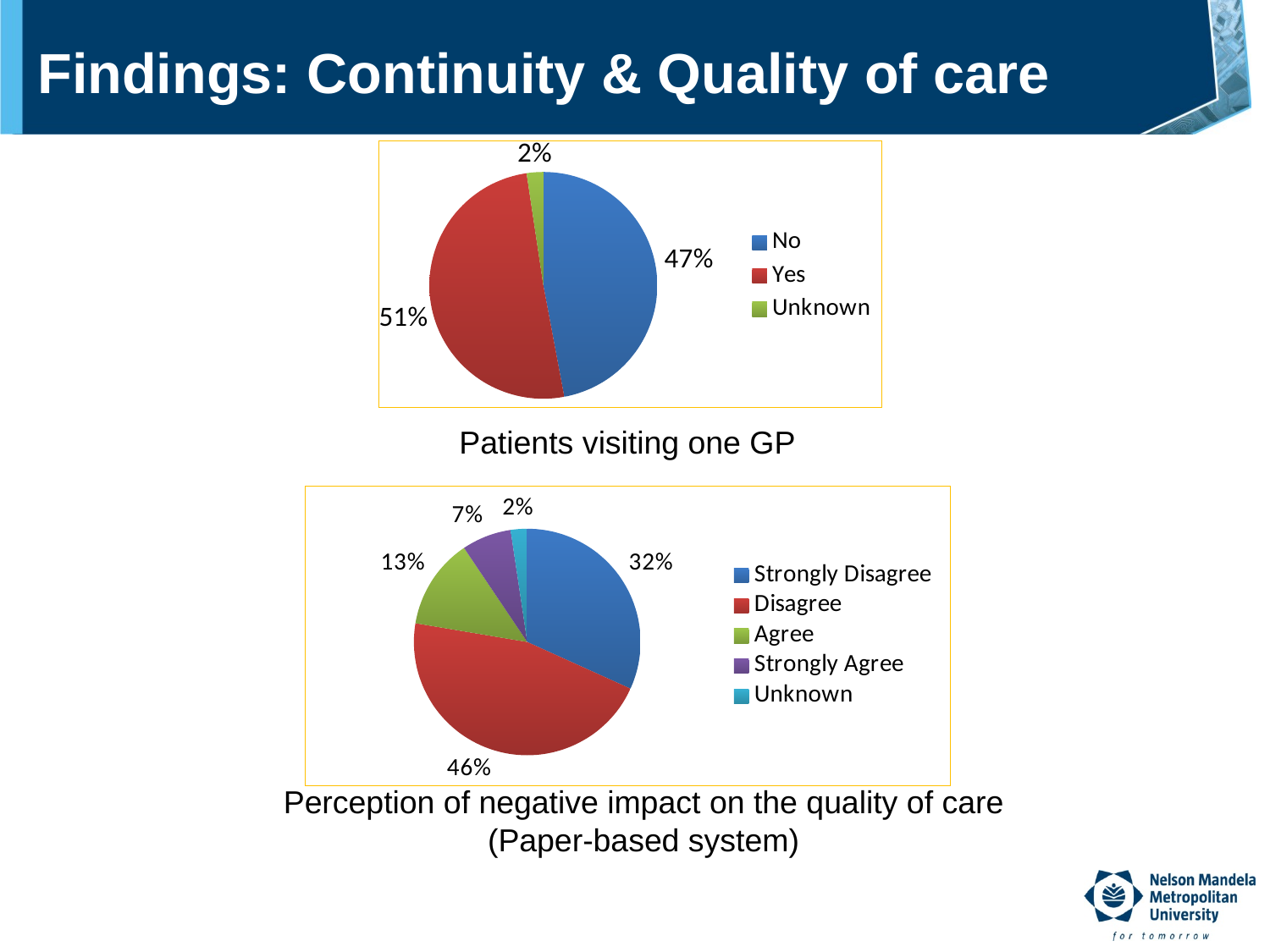

# Findings: Continuity & Quality of care

### Chart

| Category |  |
|---|---|
| No | 47.05882352941176 |
| Yes | 50.588235294117645 |
| Unknown | 2.3529411764705883 |
Patients visiting one GP

### Chart

| Category |  |
|---|---|
| Strongly Disagree | 31.76470588235294 |
| Disagree | 45.88235294117647 |
| Agree | 12.941176470588237 |
| Strongly Agree | 7.0588235294117645 |
| Unknown | 2.3529411764705883 |
Perception of negative impact on the quality of care (Paper-based system)